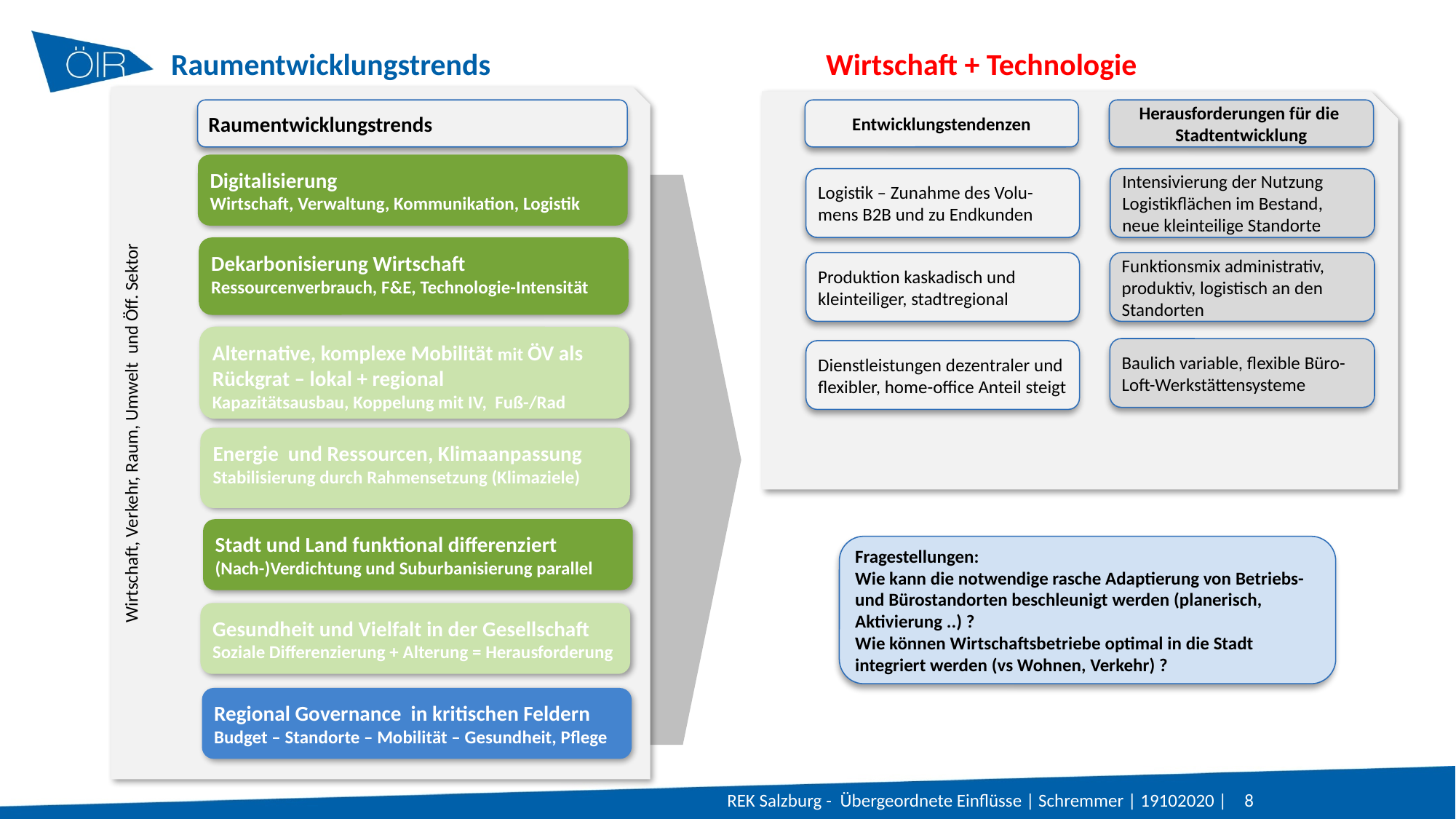

Raumentwicklungstrends 				Wirtschaft + Technologie
Wirtschaft, Verkehr, Raum, Umwelt  und Öff. Sektor
Raumentwicklungstrends
Digitalisierung
Wirtschaft, Verwaltung, Kommunikation, Logistik
Dekarbonisierung Wirtschaft
Ressourcenverbrauch, F&E, Technologie-Intensität
Alternative, komplexe Mobilität mit ÖV als Rückgrat – lokal + regional
Kapazitätsausbau, Koppelung mit IV,  Fuß-/Rad
Energie  und Ressourcen, Klimaanpassung
Stabilisierung durch Rahmensetzung (Klimaziele)
Stadt und Land funktional differenziert
(Nach-)Verdichtung und Suburbanisierung parallel
Gesundheit und Vielfalt in der Gesellschaft
Soziale Differenzierung + Alterung = Herausforderung
Regional Governance  in kritischen Feldern
Budget – Standorte – Mobilität – Gesundheit, Pflege

Logistik – Zunahme des Volu-mens B2B und zu Endkunden
Intensivierung der Nutzung  Logistikflächen im Bestand, neue kleinteilige Standorte
Produktion kaskadisch und kleinteiliger, stadtregional
Funktionsmix administrativ, produktiv, logistisch an den Standorten
Baulich variable, flexible Büro-Loft-Werkstättensysteme
Dienstleistungen dezentraler und flexibler, home-office Anteil steigt
Entwicklungstendenzen
Herausforderungen für die  Stadtentwicklung

Fragestellungen:
Wie kann die notwendige rasche Adaptierung von Betriebs- und Bürostandorten beschleunigt werden (planerisch, Aktivierung ..) ?
Wie können Wirtschaftsbetriebe optimal in die Stadt integriert werden (vs Wohnen, Verkehr) ?